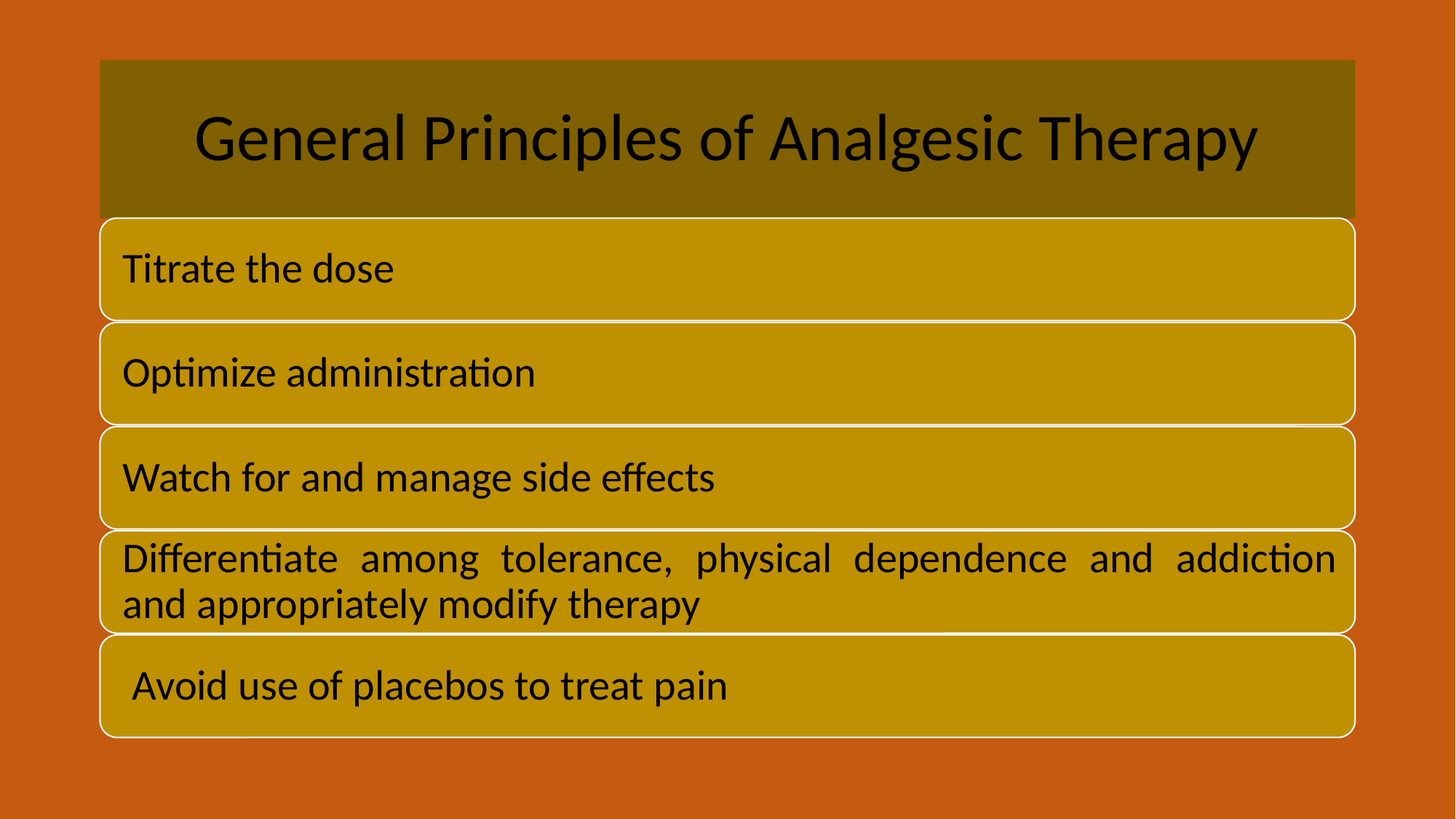

# General Principles of Analgesic Therapy
Titrate the dose
Optimize administration
Watch for and manage side effects
Differentiate among tolerance, physical dependence and addiction and appropriately modify therapy
 Avoid use of placebos to treat pain